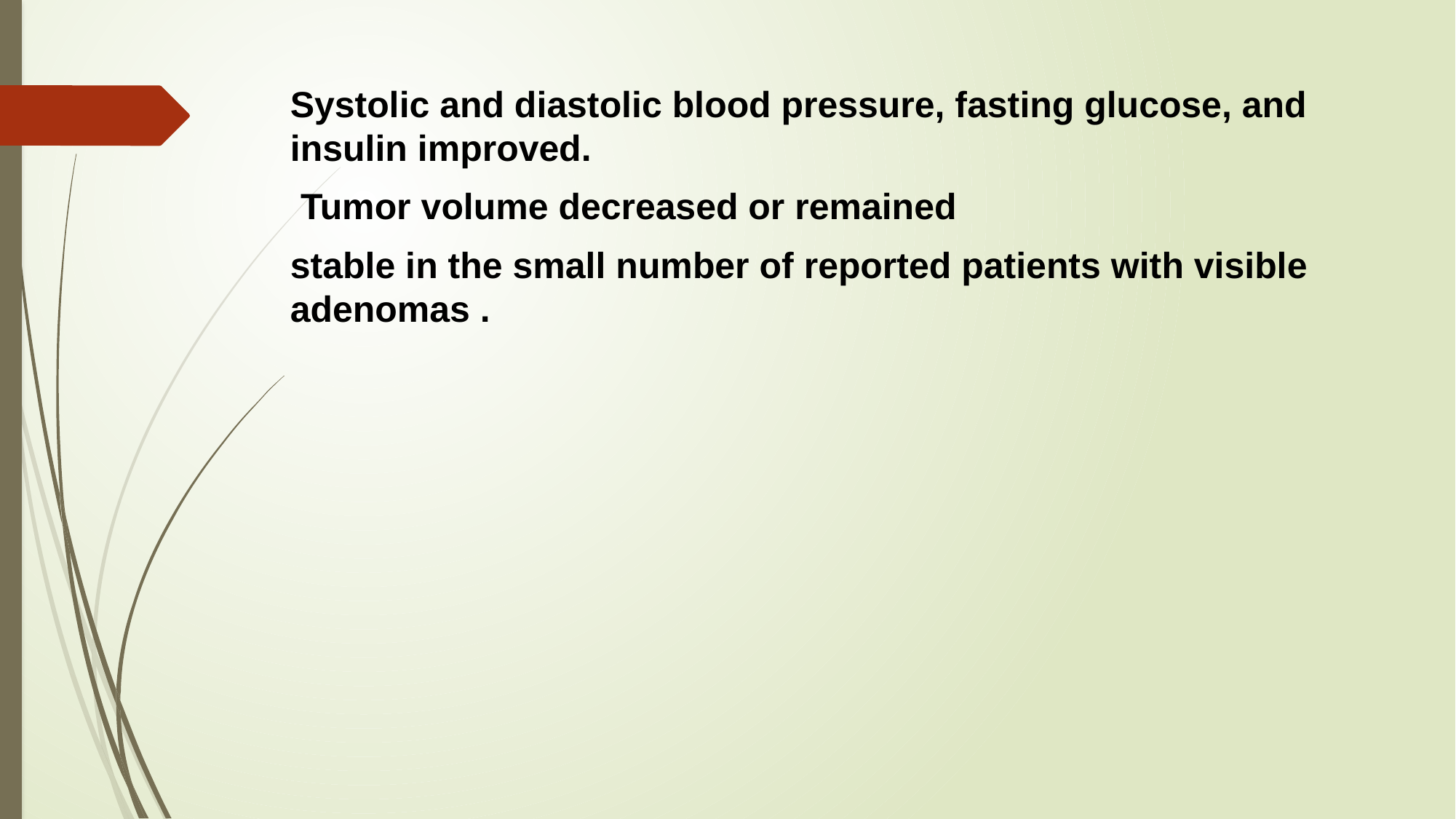

Systolic and diastolic blood pressure, fasting glucose, and insulin improved.
 Tumor volume decreased or remained
stable in the small number of reported patients with visible adenomas .